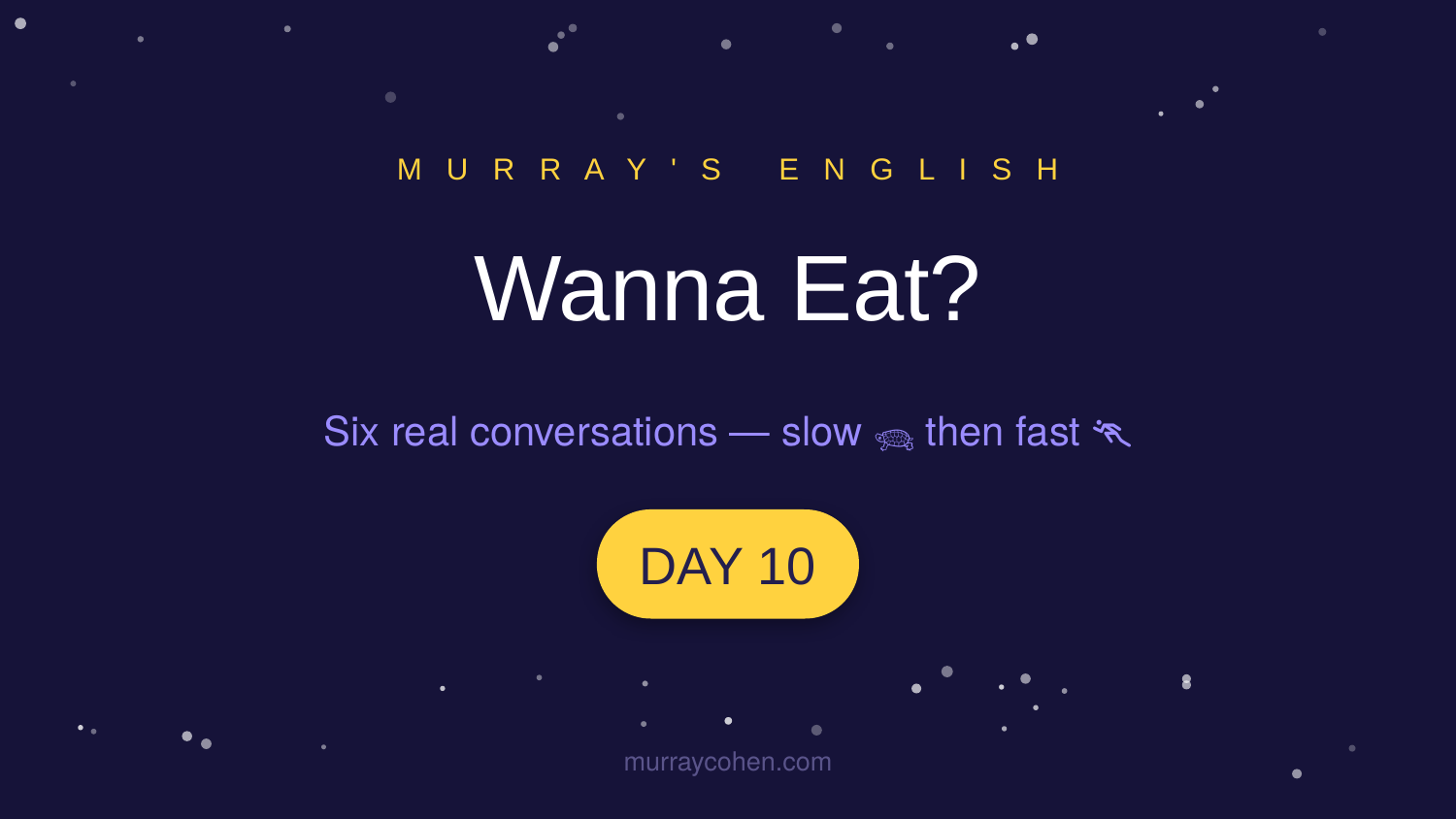

M U R R A Y ' S   E N G L I S H
Wanna Eat?
Six real conversations — slow 🐢 then fast 🏃

DAY 10

murraycohen.com